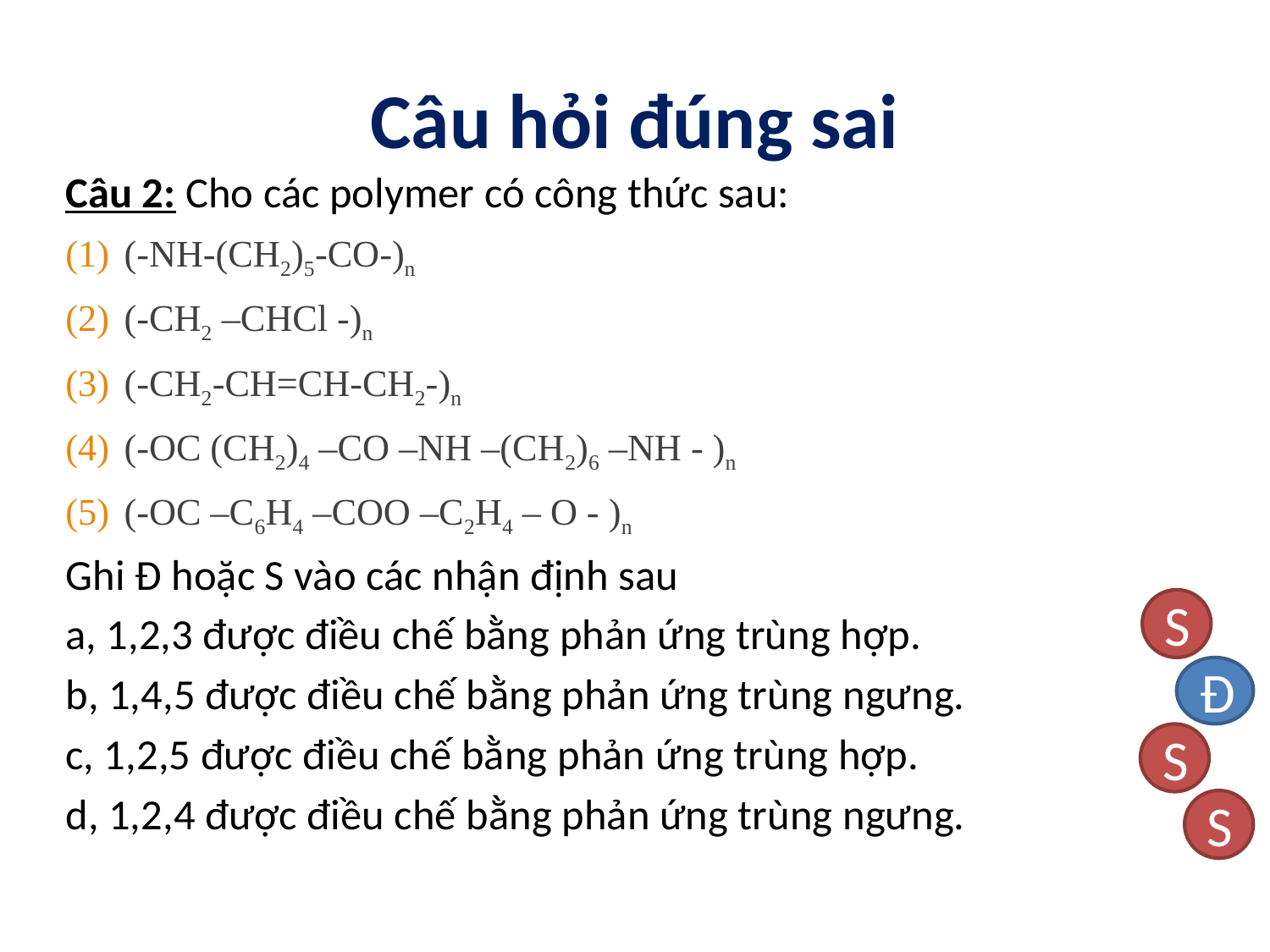

# Câu hỏi đúng sai
Câu 2: Cho các polymer có công thức sau:
(-NH-(CH2)5-CO-)n
(-CH2 –CHCl -)n
(-CH2-CH=CH-CH2-)n
(-OC (CH2)4 –CO –NH –(CH2)6 –NH - )n
(-OC –C6H4 –COO –C2H4 – O - )n
Ghi Đ hoặc S vào các nhận định sau
a, 1,2,3 được điều chế bằng phản ứng trùng hợp.
b, 1,4,5 được điều chế bằng phản ứng trùng ngưng.
c, 1,2,5 được điều chế bằng phản ứng trùng hợp.
d, 1,2,4 được điều chế bằng phản ứng trùng ngưng.
S
Đ
S
S